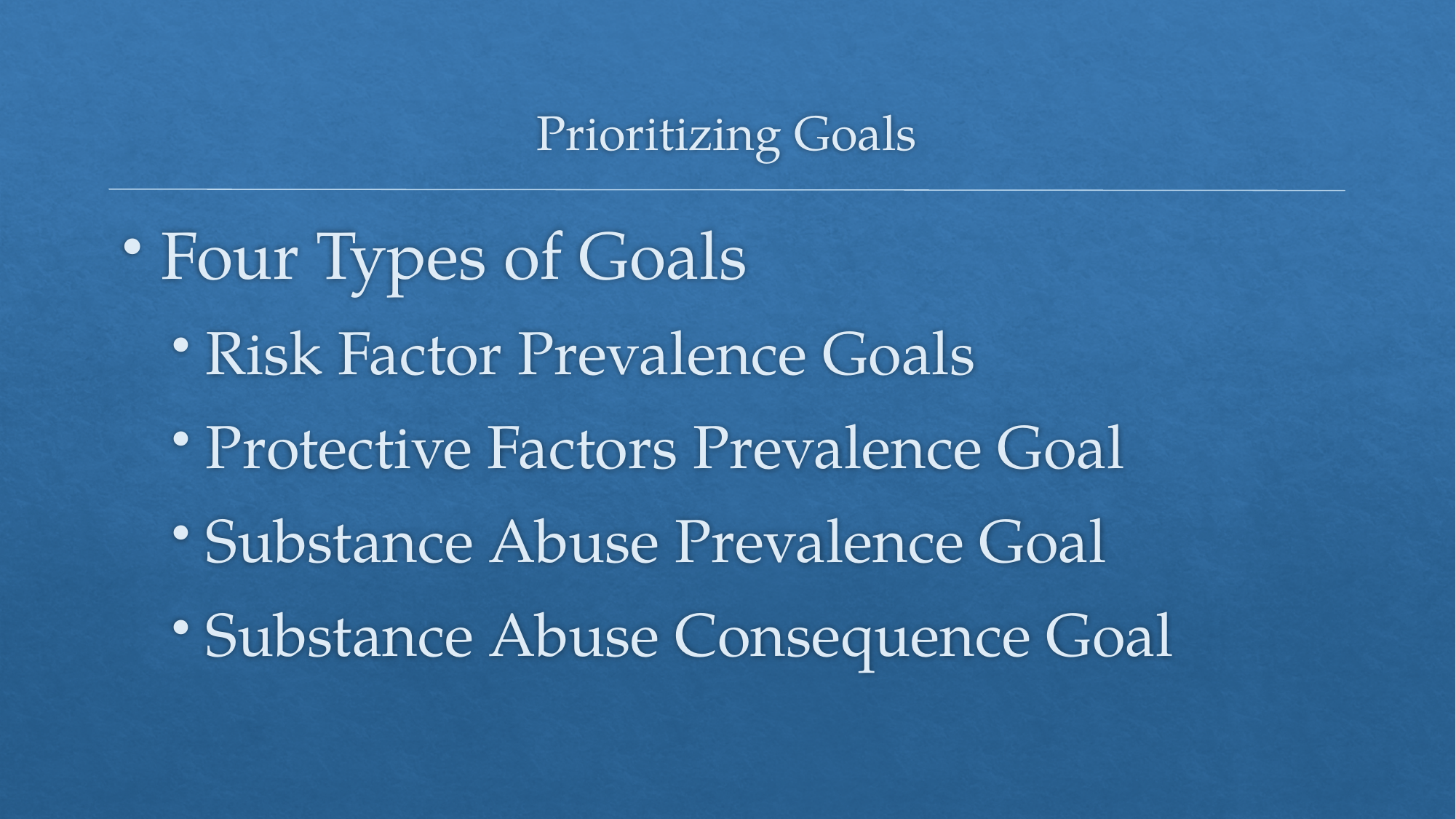

# Prioritizing Goals
Four Types of Goals
Risk Factor Prevalence Goals
Protective Factors Prevalence Goal
Substance Abuse Prevalence Goal
Substance Abuse Consequence Goal